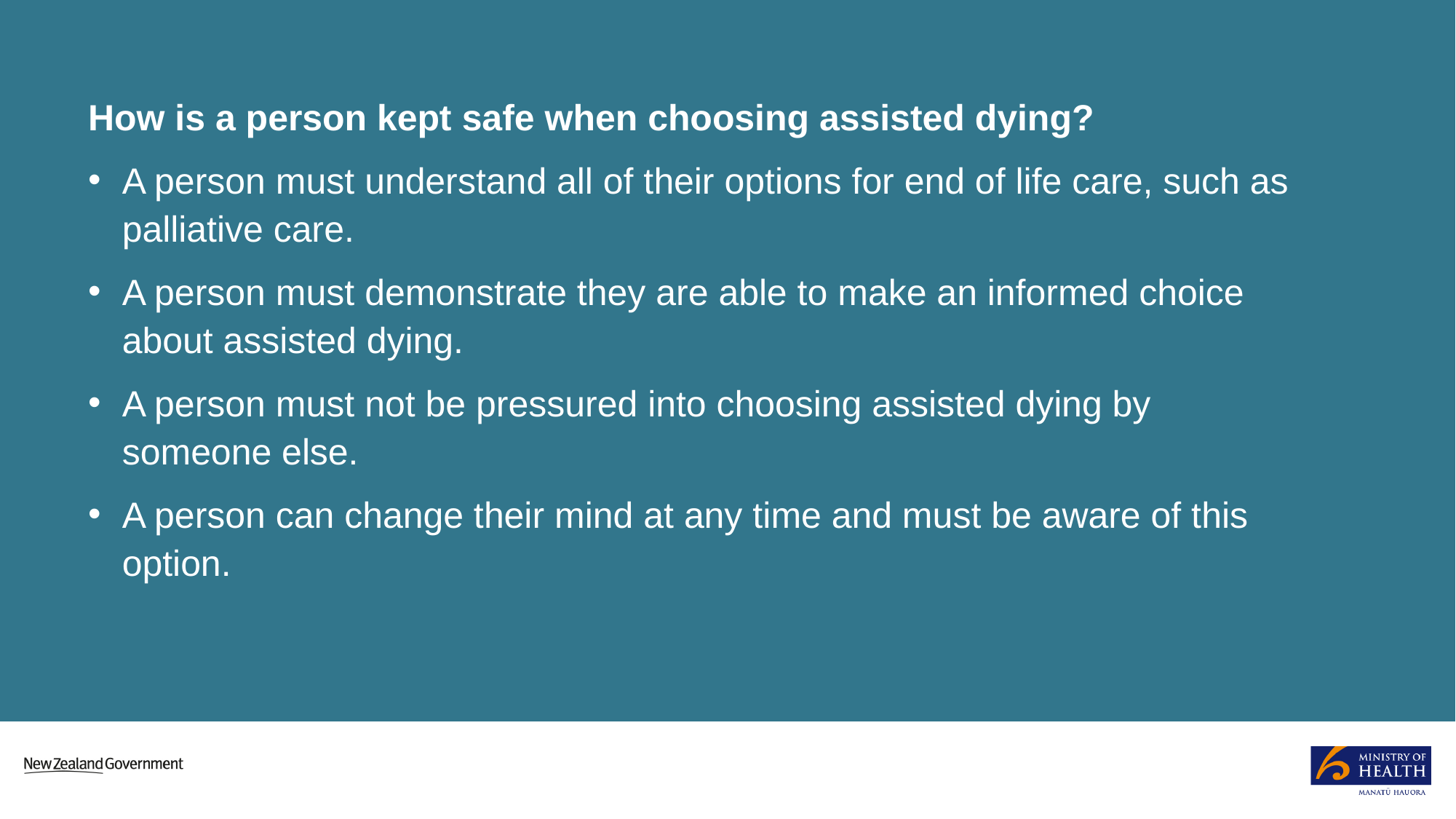

How is a person kept safe when choosing assisted dying?
A person must understand all of their options for end of life care, such as palliative care.
A person must demonstrate they are able to make an informed choice about assisted dying.
A person must not be pressured into choosing assisted dying by someone else.
A person can change their mind at any time and must be aware of this option.